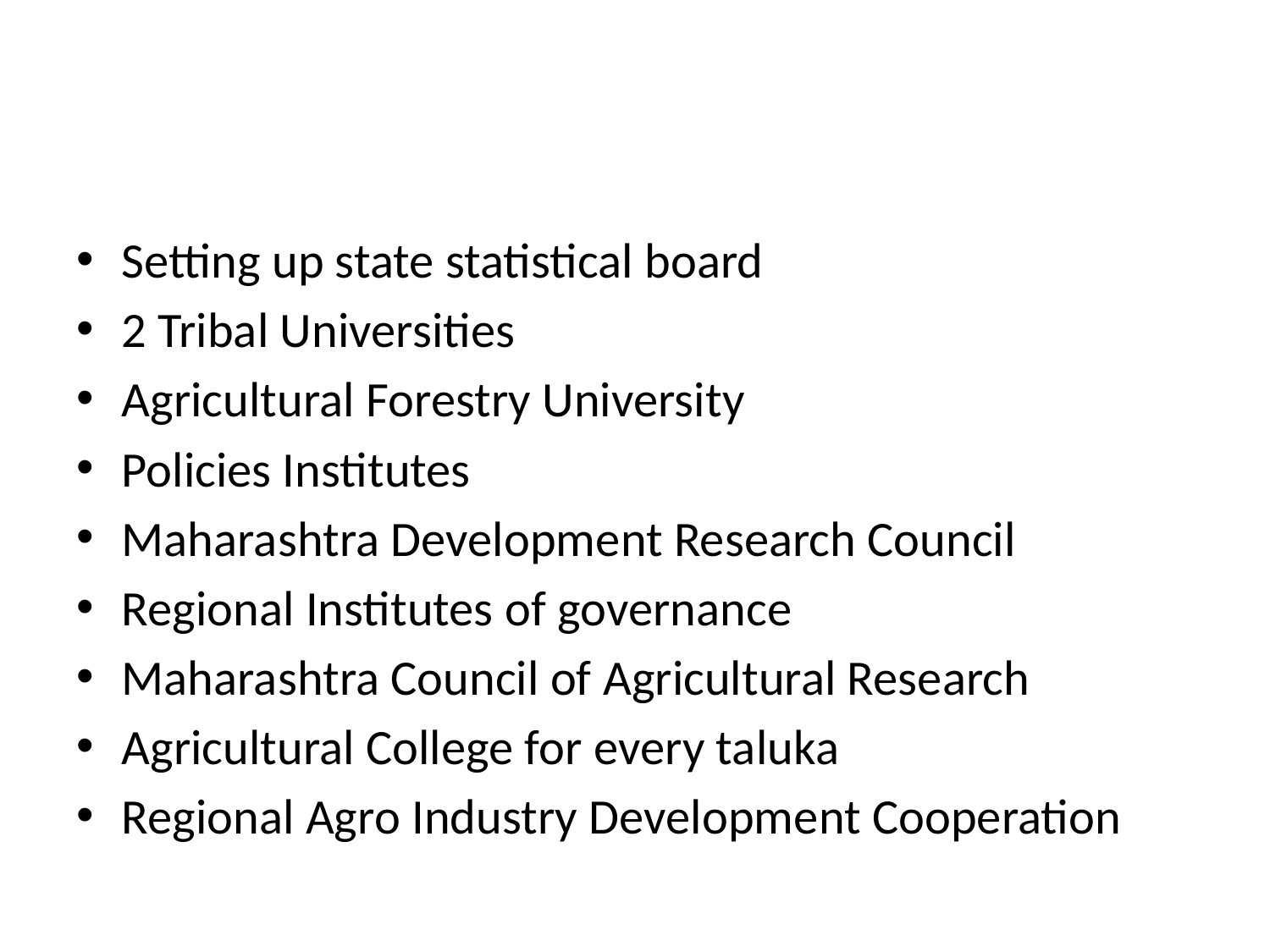

#
Setting up state statistical board
2 Tribal Universities
Agricultural Forestry University
Policies Institutes
Maharashtra Development Research Council
Regional Institutes of governance
Maharashtra Council of Agricultural Research
Agricultural College for every taluka
Regional Agro Industry Development Cooperation